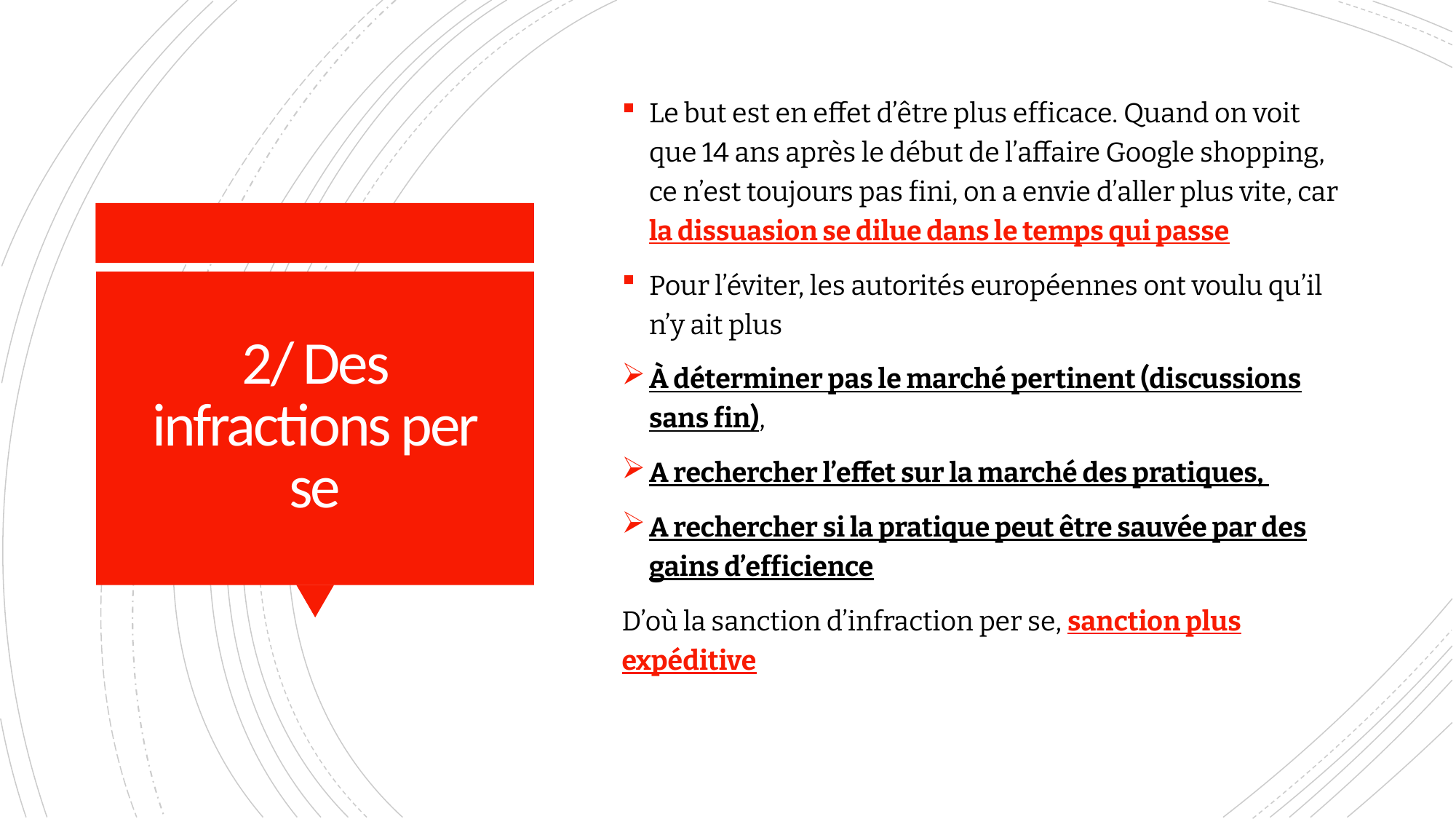

Le but est en effet d’être plus efficace. Quand on voit que 14 ans après le début de l’affaire Google shopping, ce n’est toujours pas fini, on a envie d’aller plus vite, car la dissuasion se dilue dans le temps qui passe
Pour l’éviter, les autorités européennes ont voulu qu’il n’y ait plus
À déterminer pas le marché pertinent (discussions sans fin),
A rechercher l’effet sur la marché des pratiques,
A rechercher si la pratique peut être sauvée par des gains d’efficience
D’où la sanction d’infraction per se, sanction plus expéditive

# 2/ Des infractions per se